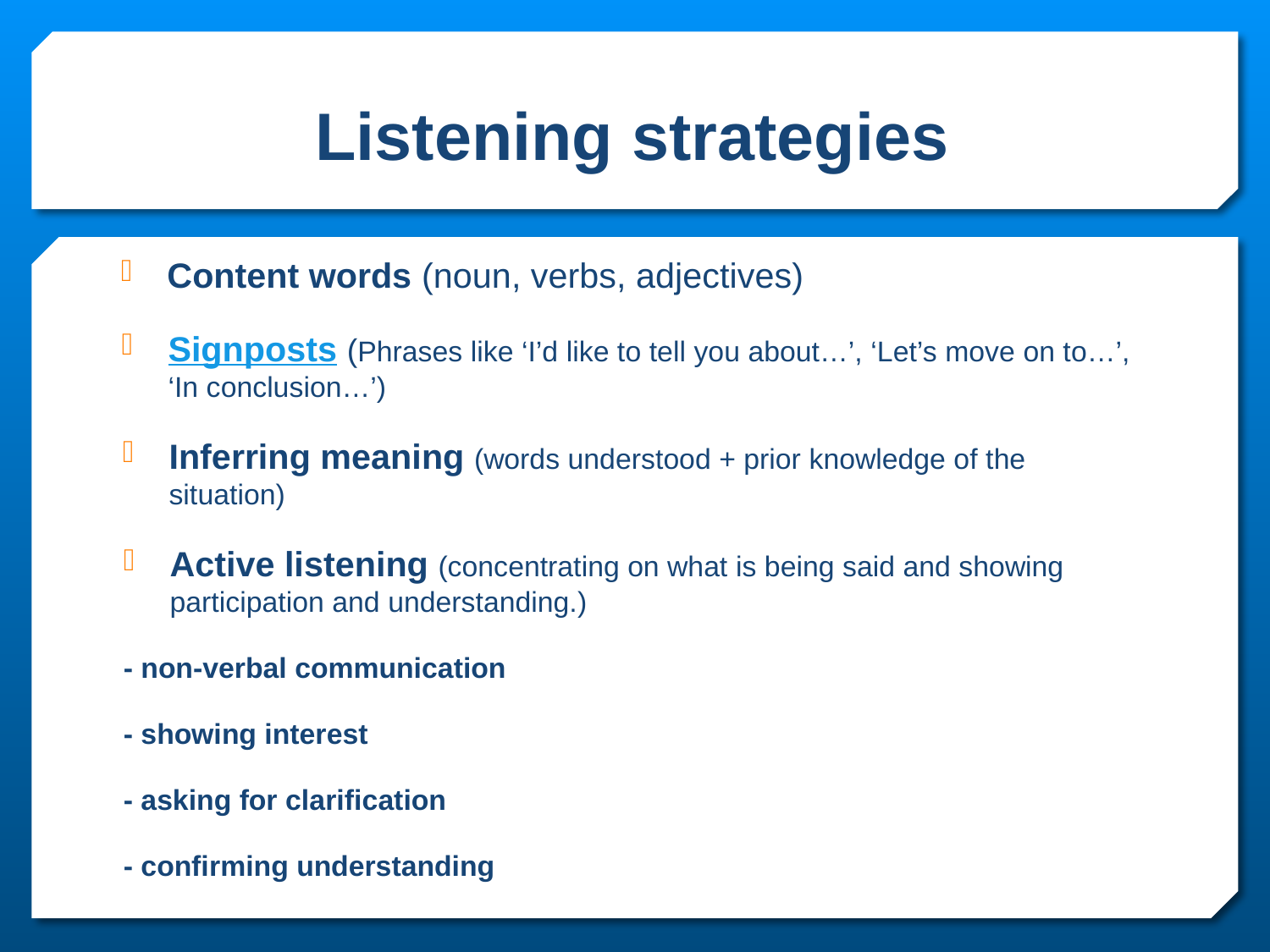

# Listening strategies
Content words (noun, verbs, adjectives)
Signposts (Phrases like ‘I’d like to tell you about…’, ‘Let’s move on to…’, ‘In conclusion…’)
Inferring meaning (words understood + prior knowledge of the situation)
Active listening (concentrating on what is being said and showing participation and understanding.)
	- non-verbal communication
	- showing interest
	- asking for clarification
	- confirming understanding